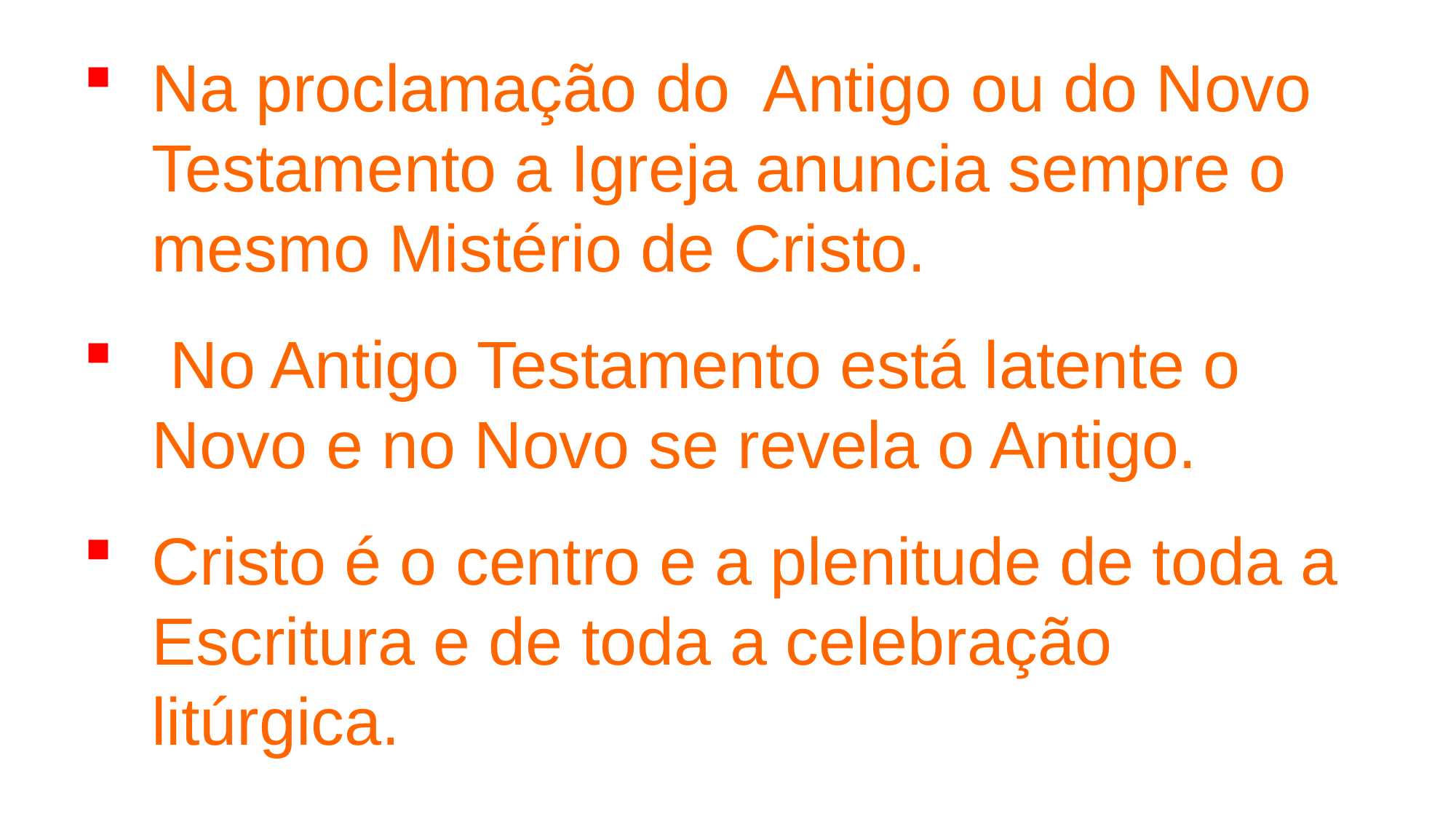

Na proclamação do  Antigo ou do Novo Testamento a Igreja anuncia sempre o mesmo Mistério de Cristo.

 No Antigo Testamento está latente o Novo e no Novo se revela o Antigo.

Cristo é o centro e a plenitude de toda a Escritura e de toda a celebração litúrgica.